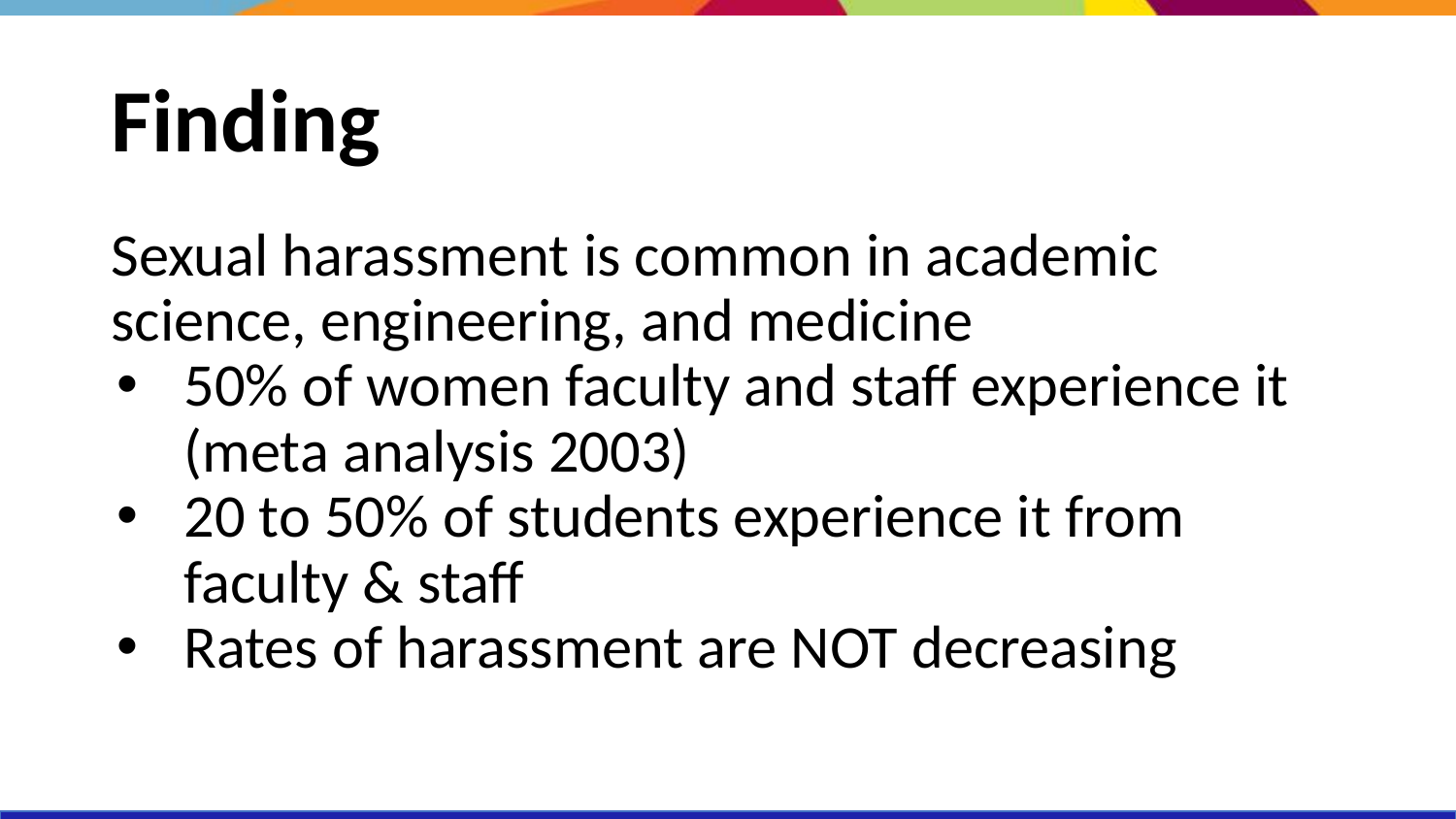

# Finding
Sexual harassment is common in academic science, engineering, and medicine
50% of women faculty and staff experience it (meta analysis 2003)
20 to 50% of students experience it from faculty & staff
Rates of harassment are NOT decreasing